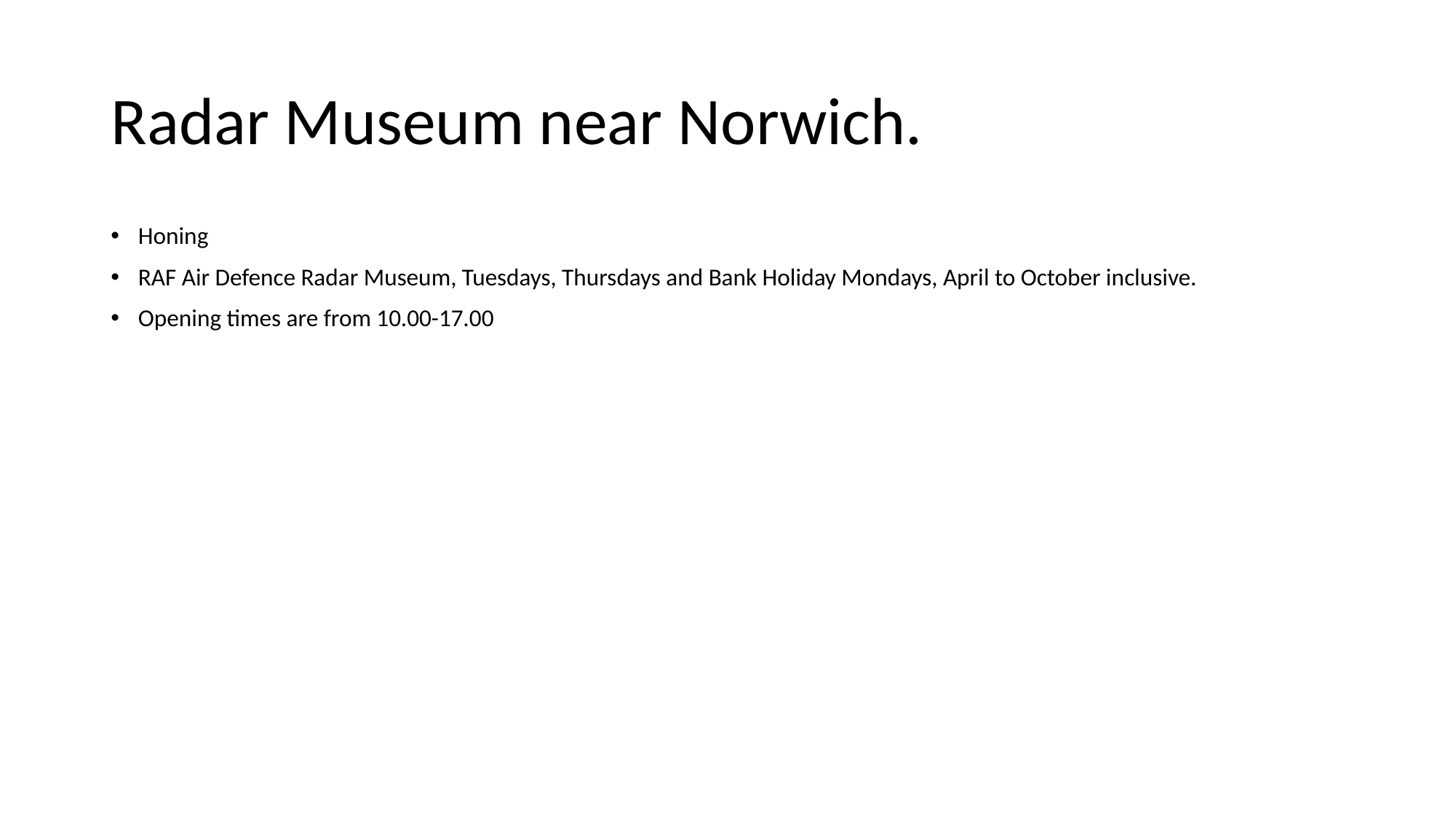

# Radar Museum near Norwich.
Honing
RAF Air Defence Radar Museum, Tuesdays, Thursdays and Bank Holiday Mondays, April to October inclusive.
Opening times are from 10.00-17.00